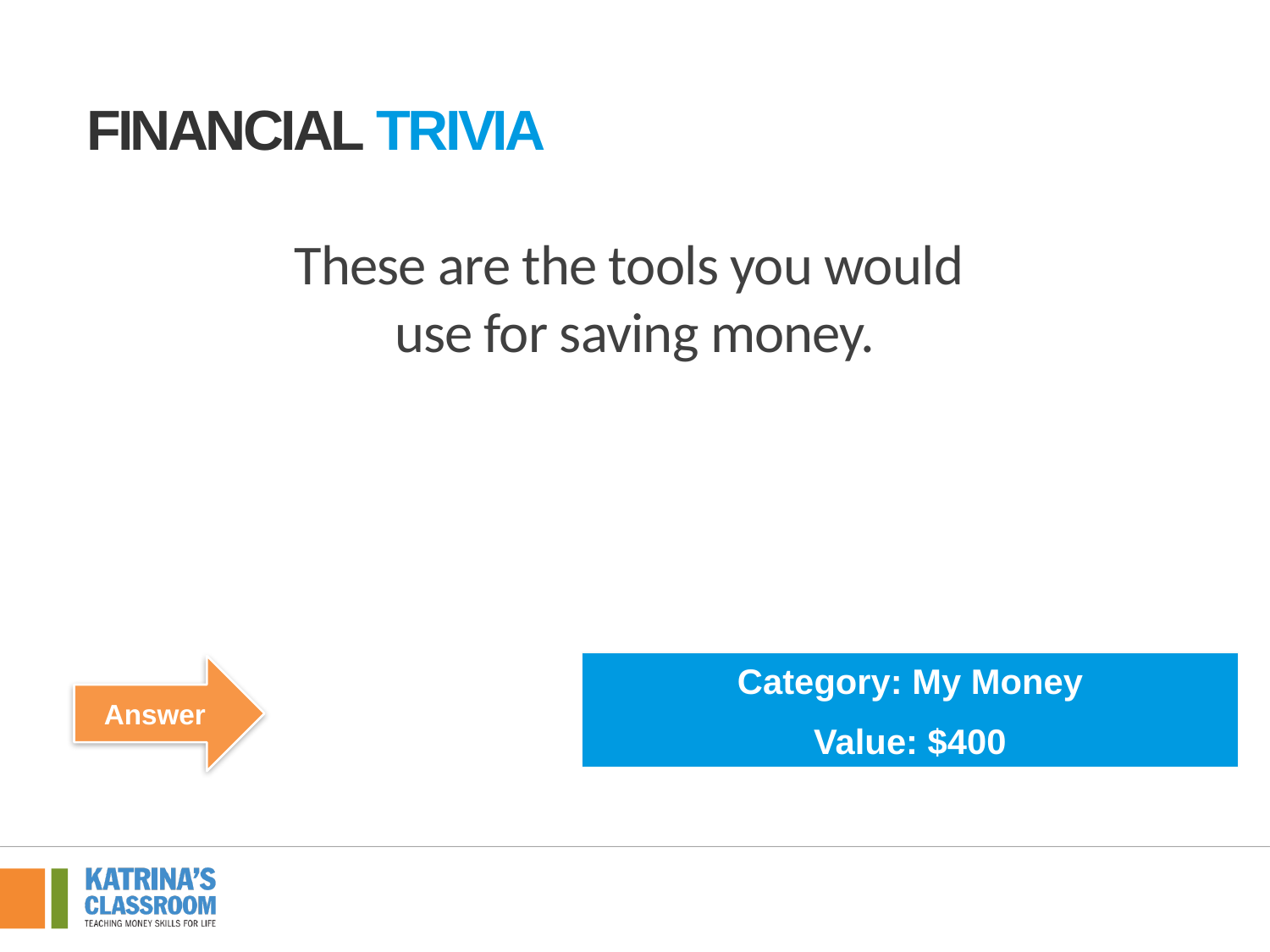

Financial tRivia
These are the tools you would
use for saving money.
Category: My Money
Value: $400
Answer